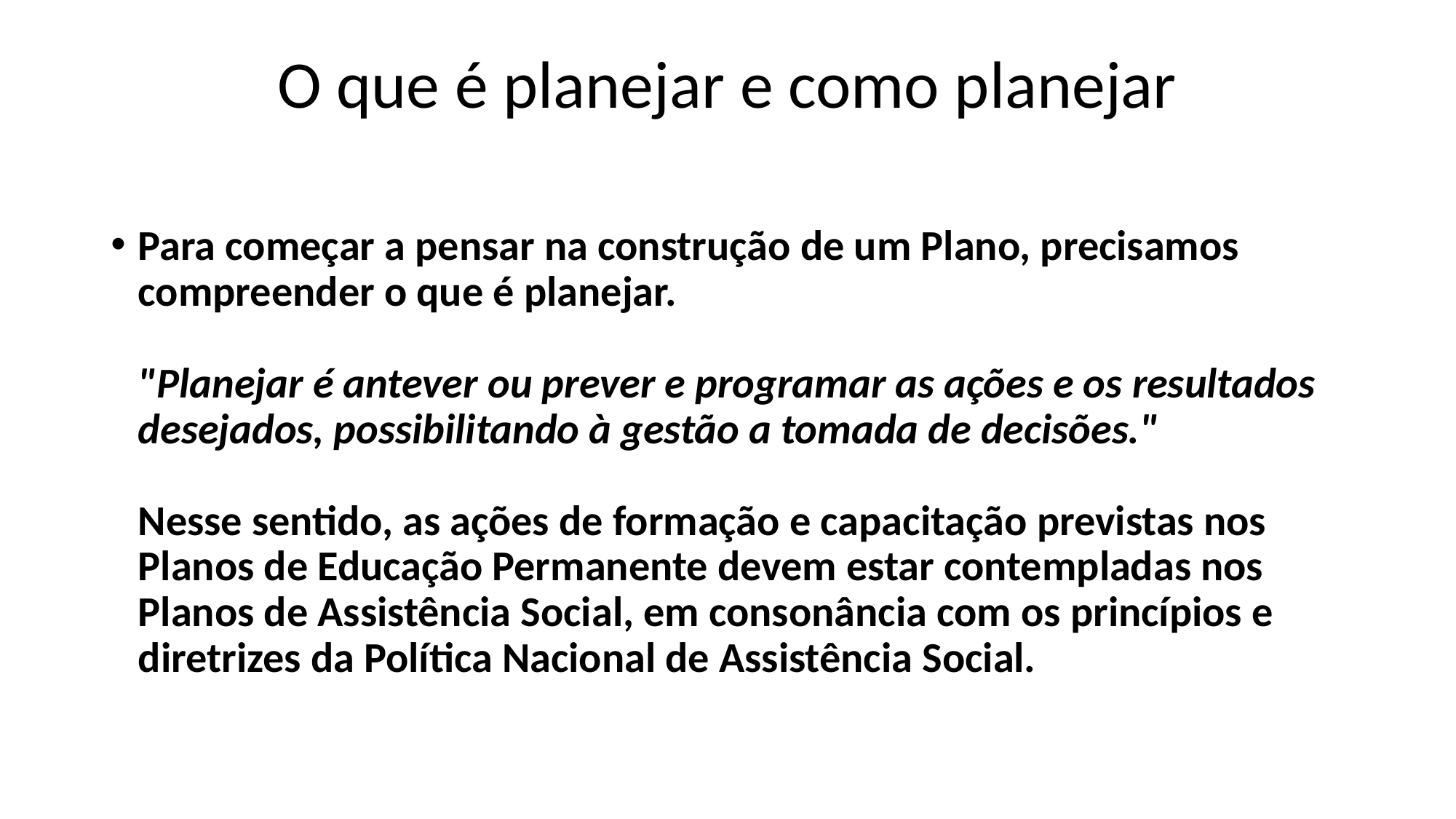

# O que é planejar e como planejar
Para começar a pensar na construção de um Plano, precisamos compreender o que é planejar. 
"Planejar é antever ou prever e programar as ações e os resultados desejados, possibilitando à gestão a tomada de decisões."
Nesse sentido, as ações de formação e capacitação previstas nos Planos de Educação Permanente devem estar contempladas nos Planos de Assistência Social, em consonância com os princípios e diretrizes da Política Nacional de Assistência Social.